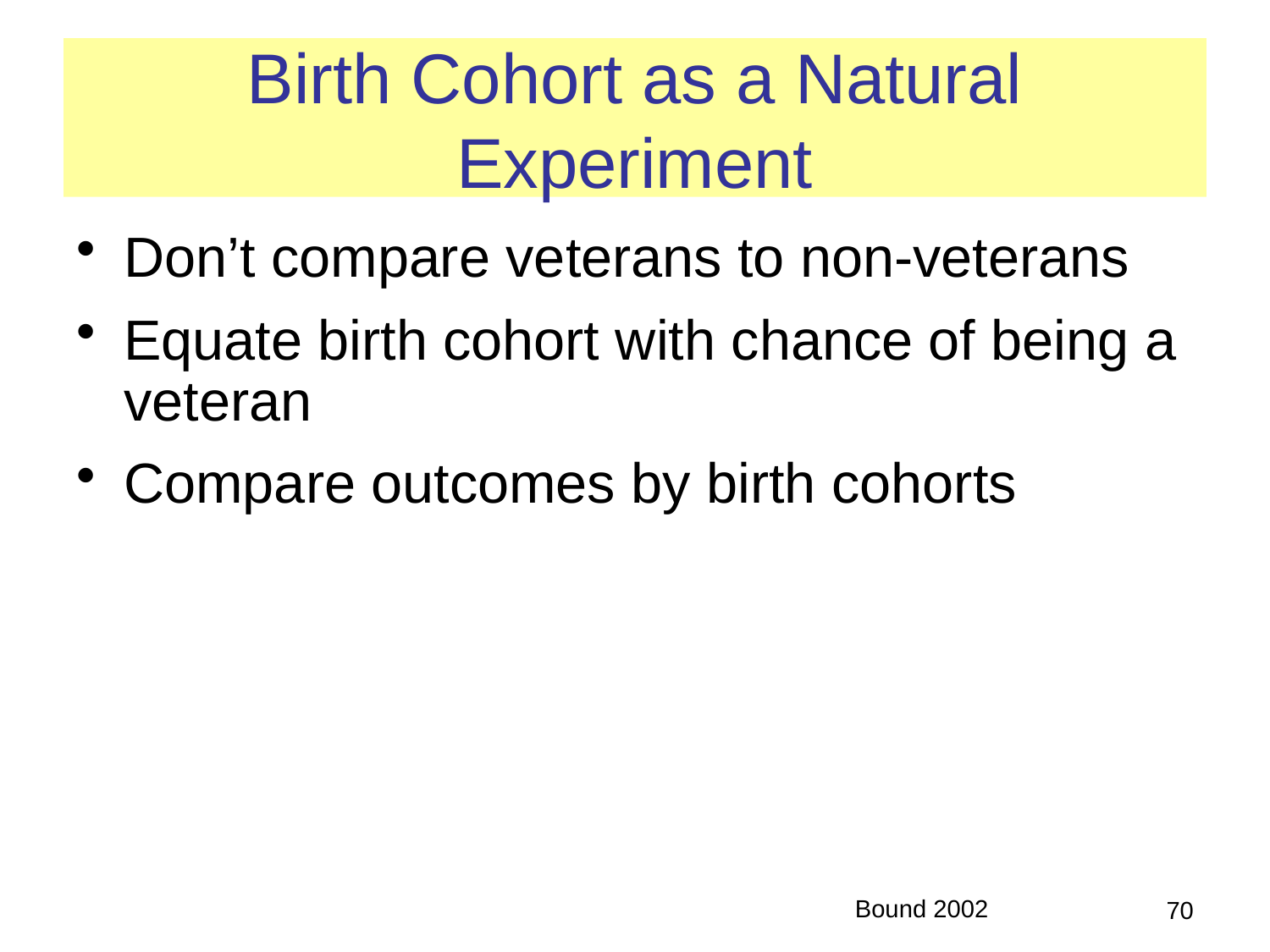

# Birth Cohort as a Natural Experiment
Don’t compare veterans to non-veterans
Equate birth cohort with chance of being a veteran
Compare outcomes by birth cohorts

Bound 2002
70